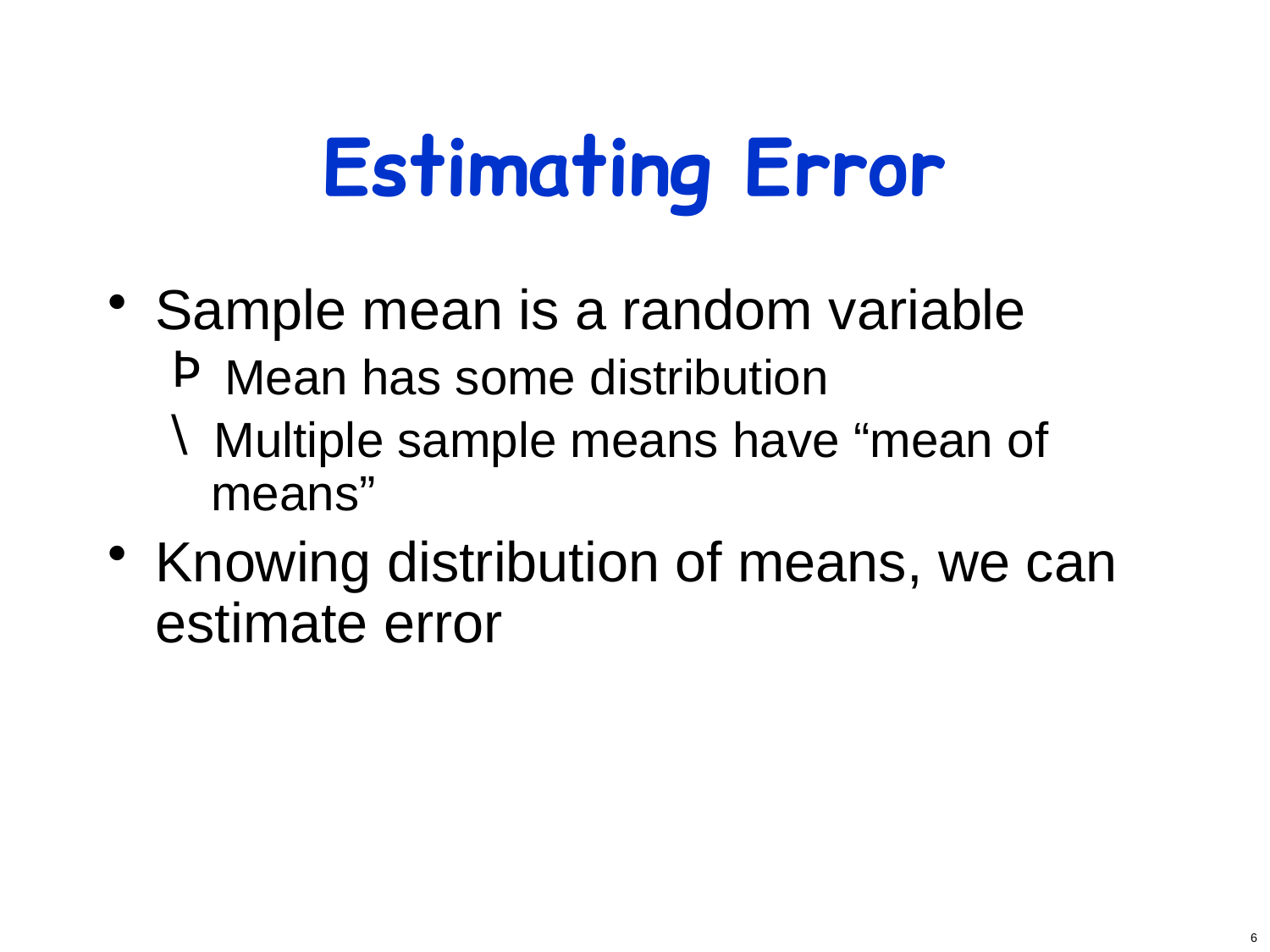

# Estimating Error
Sample mean is a random variable
 Mean has some distribution
Multiple sample means have “mean of means”
Knowing distribution of means, we can estimate error
6